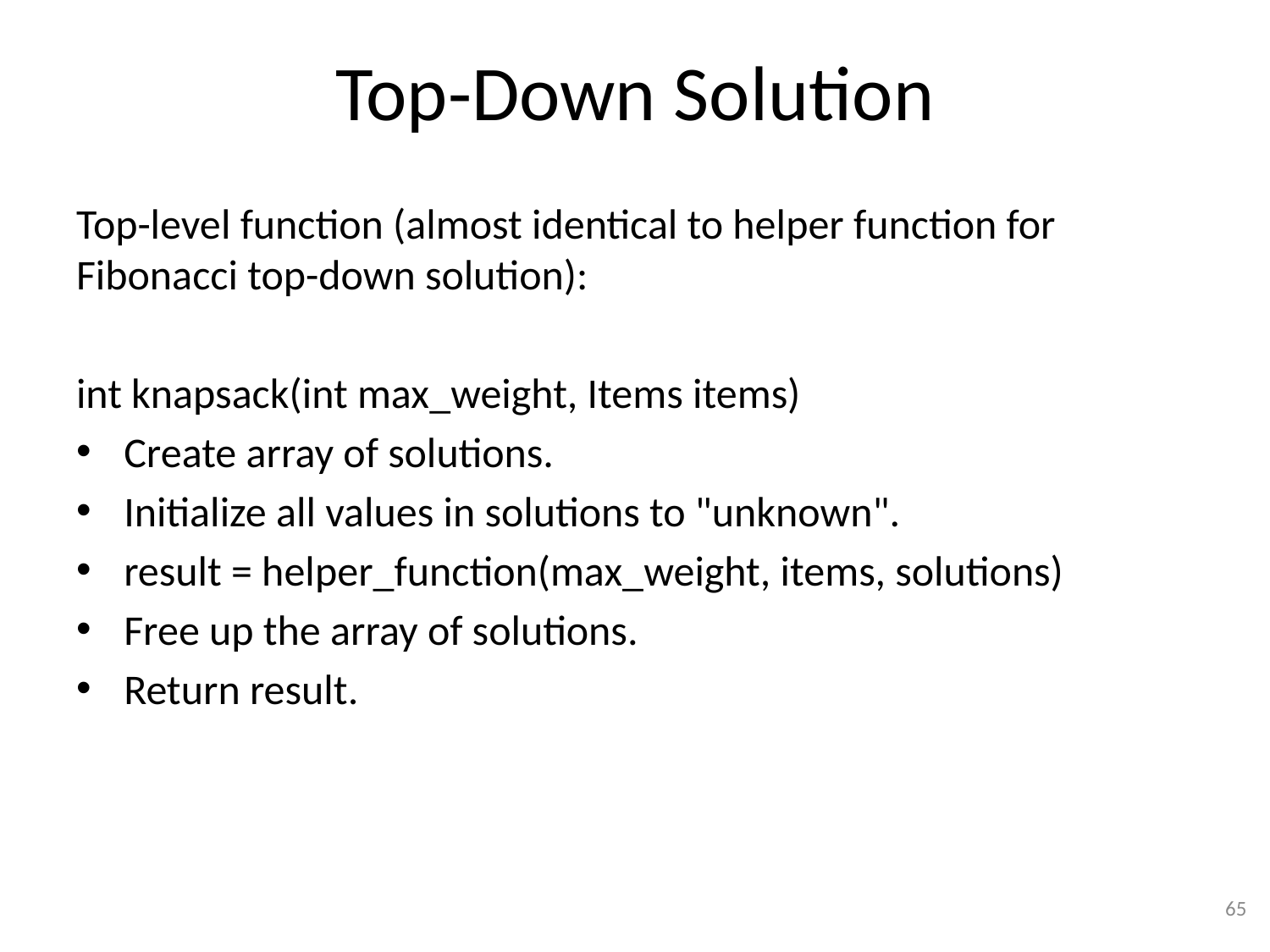

# Top-Down Solution
Top-level function (almost identical to helper function for Fibonacci top-down solution):

int knapsack(int max_weight, Items items)
Create array of solutions.
Initialize all values in solutions to "unknown".
result = helper_function(max_weight, items, solutions)
Free up the array of solutions.
Return result.
65